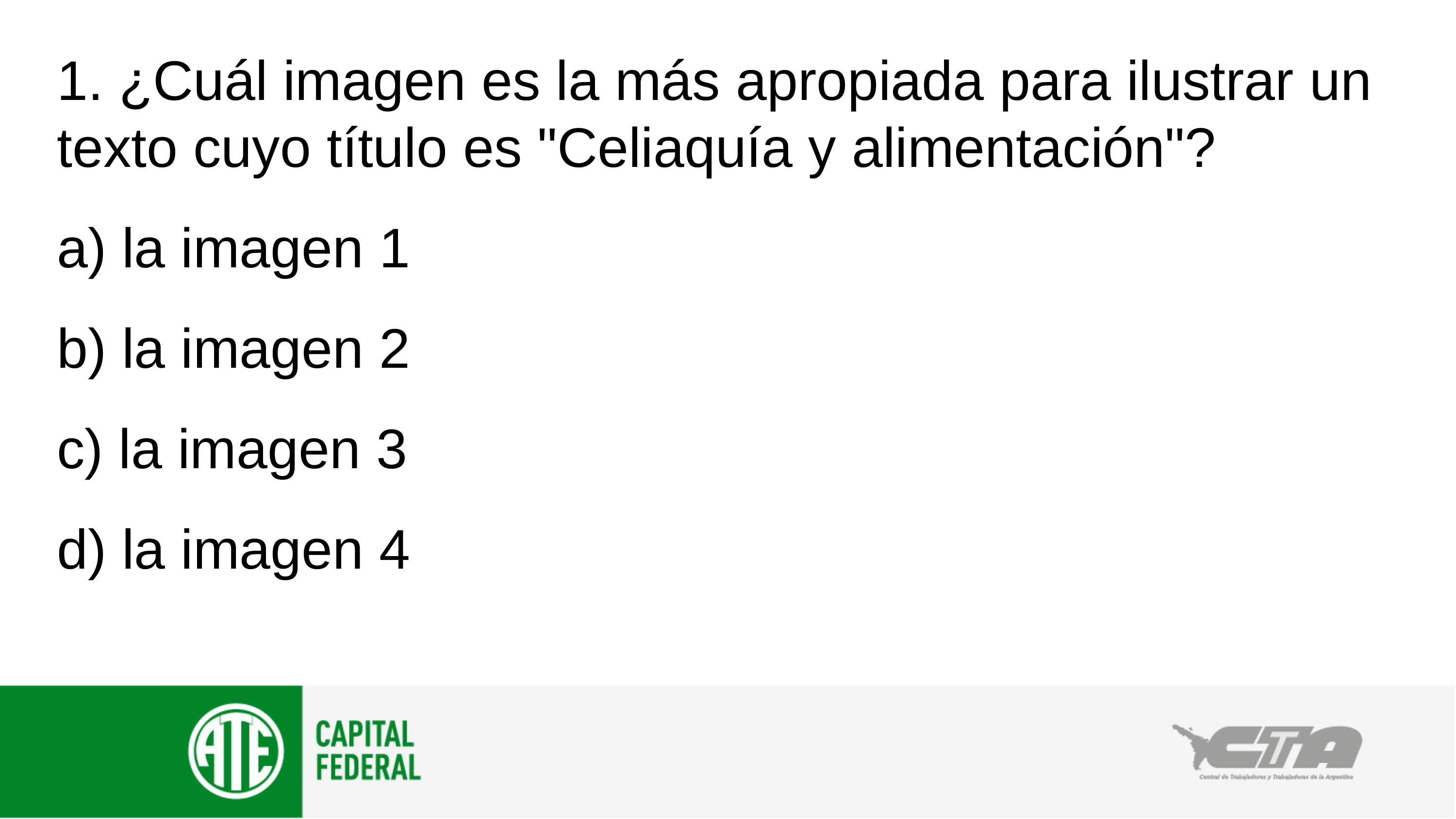

1. ¿Cuál imagen es la más apropiada para ilustrar un texto cuyo título es "Celiaquía y alimentación"?
a) la imagen 1
b) la imagen 2
c) la imagen 3
d) la imagen 4